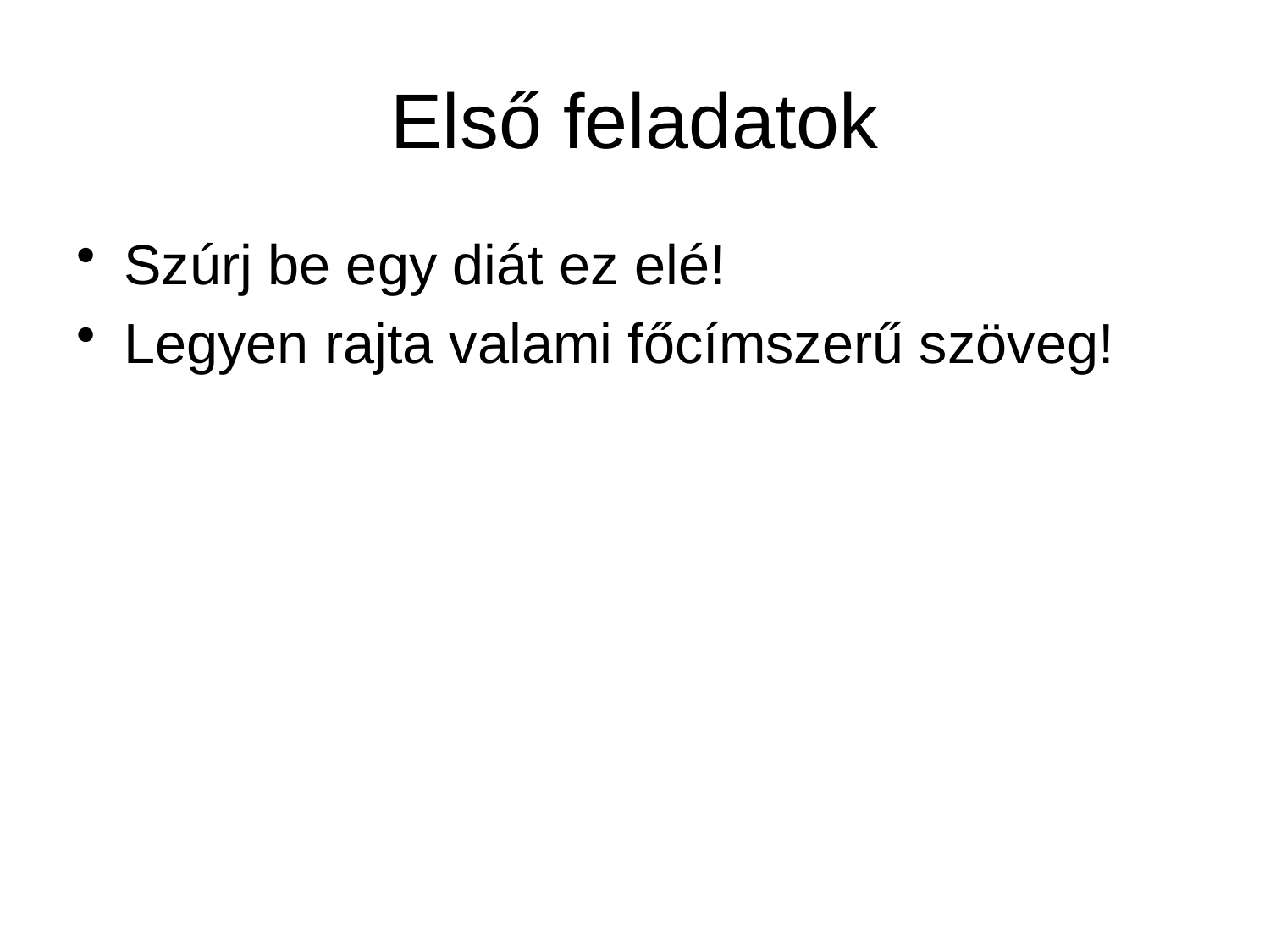

# Első feladatok
Szúrj be egy diát ez elé!
Legyen rajta valami főcímszerű szöveg!